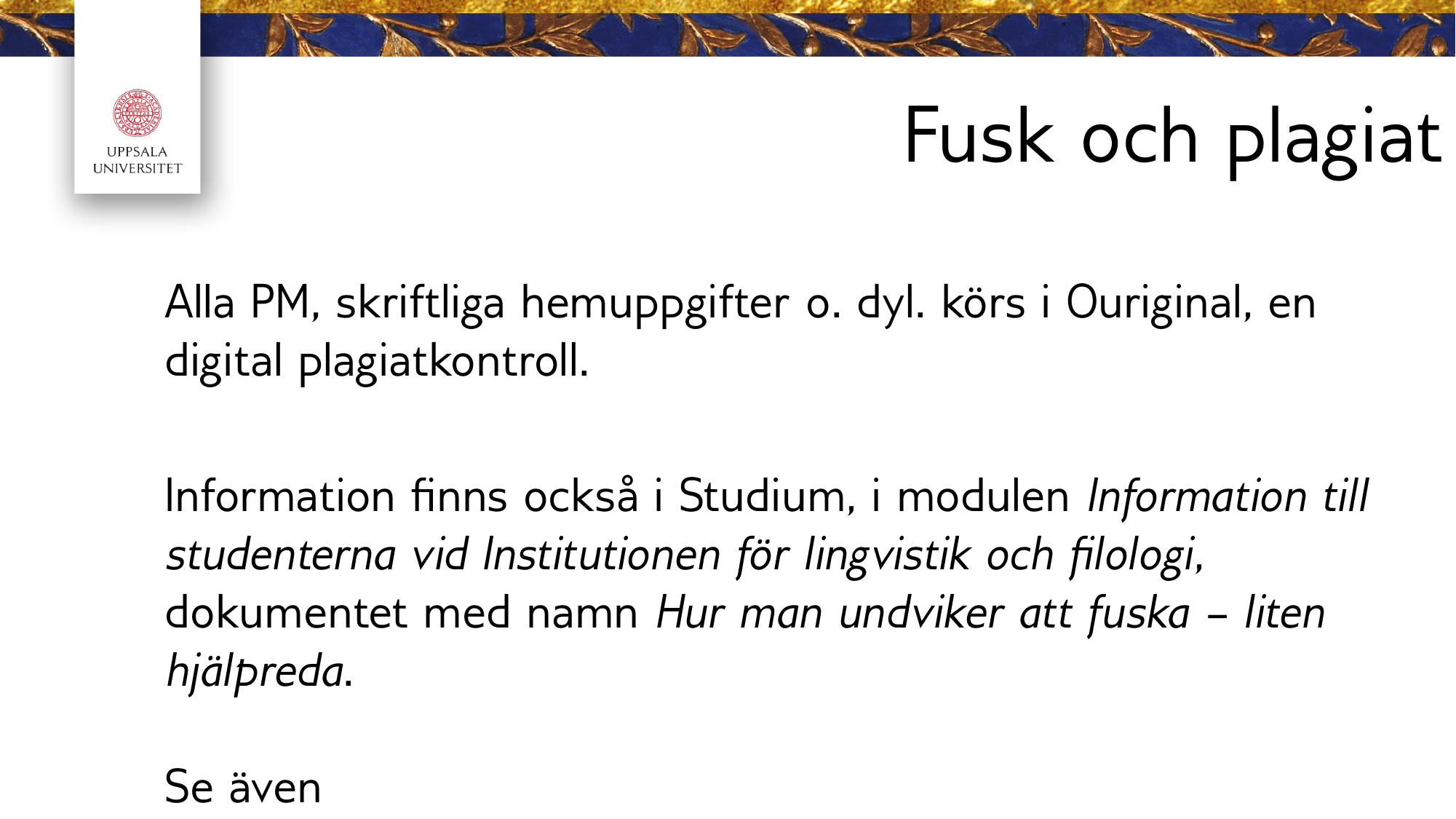

# Fusk och plagiat

Alla PM, skriftliga hemuppgifter o. dyl. körs i Ouriginal, en digital plagiatkontroll.

Information finns också i Studium, i modulen Information till studenterna vid Institutionen för lingvistik och filologi, dokumentet med namn Hur man undviker att fuska – liten hjälpreda.
Se även https://www2.uu.se/student/regler-och-rattigheter/fusk/